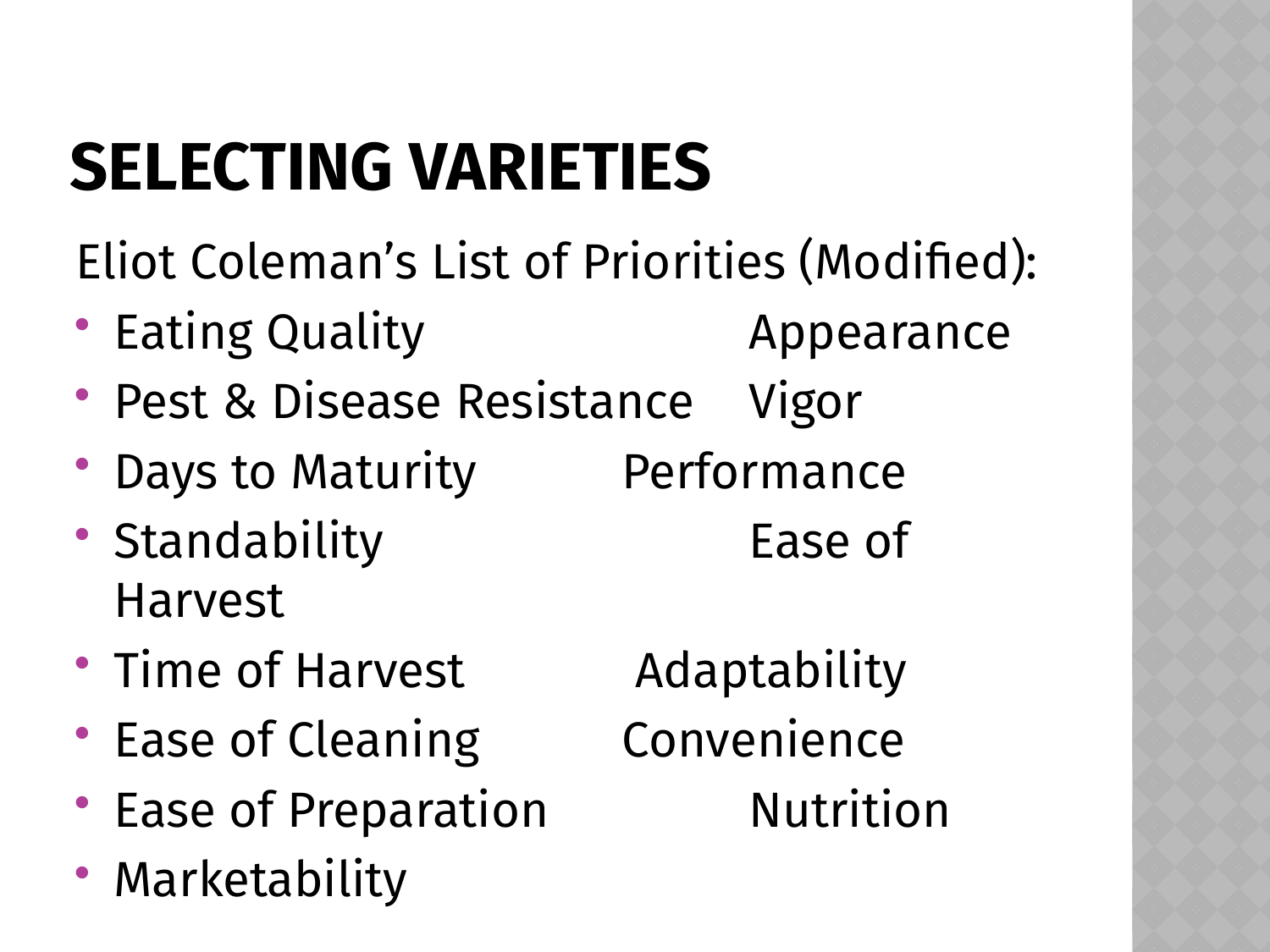

# Selecting varieties
Eliot Coleman’s List of Priorities (Modified):
Eating Quality 			Appearance
Pest & Disease Resistance	Vigor
Days to Maturity		Performance
Standability			Ease of Harvest
Time of Harvest		 Adaptability
Ease of Cleaning		Convenience
Ease of Preparation		Nutrition
Marketability